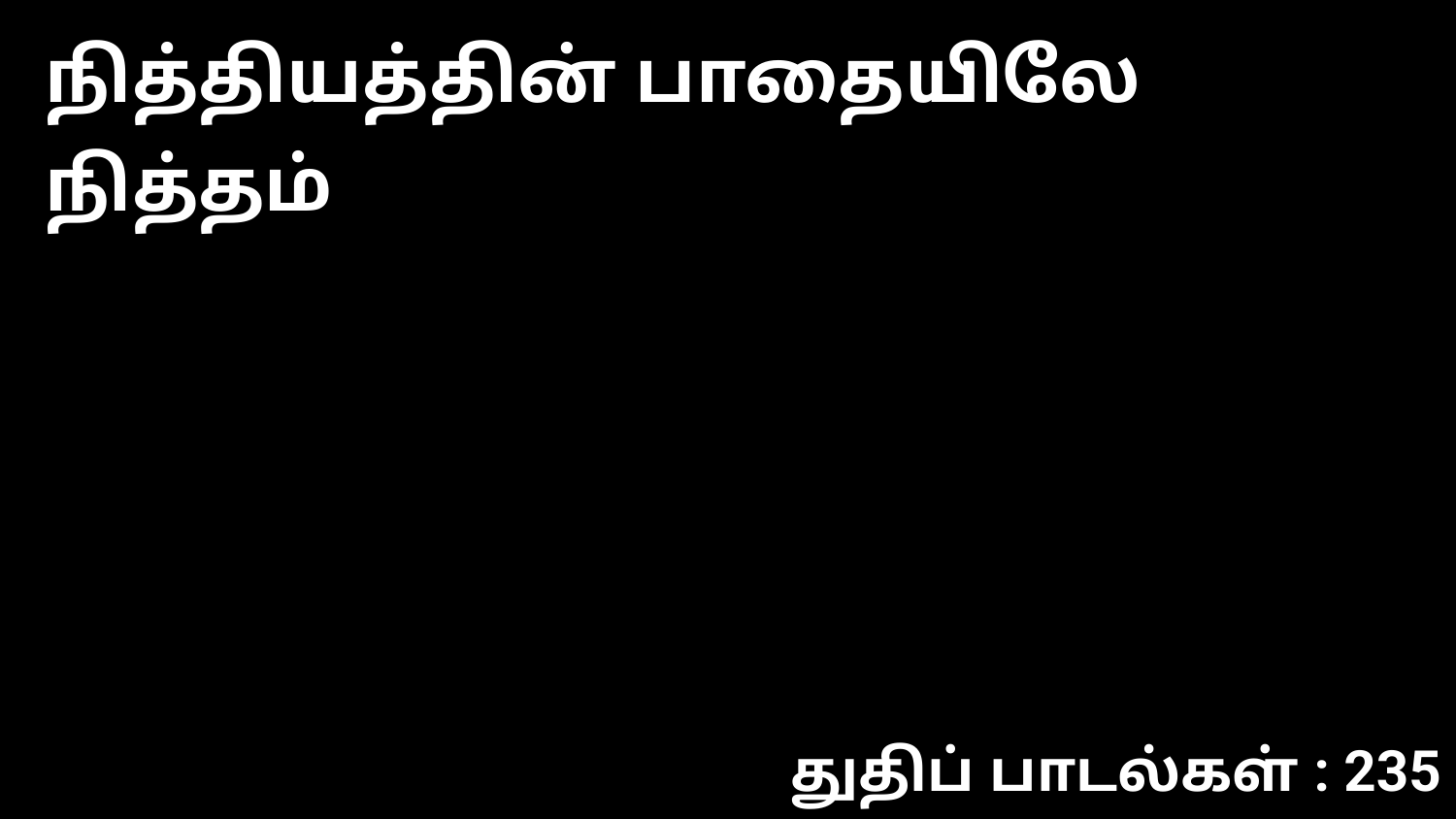

நித்தியத்தின் பாதையிலே நித்தம்
துதிப் பாடல்கள் : 235